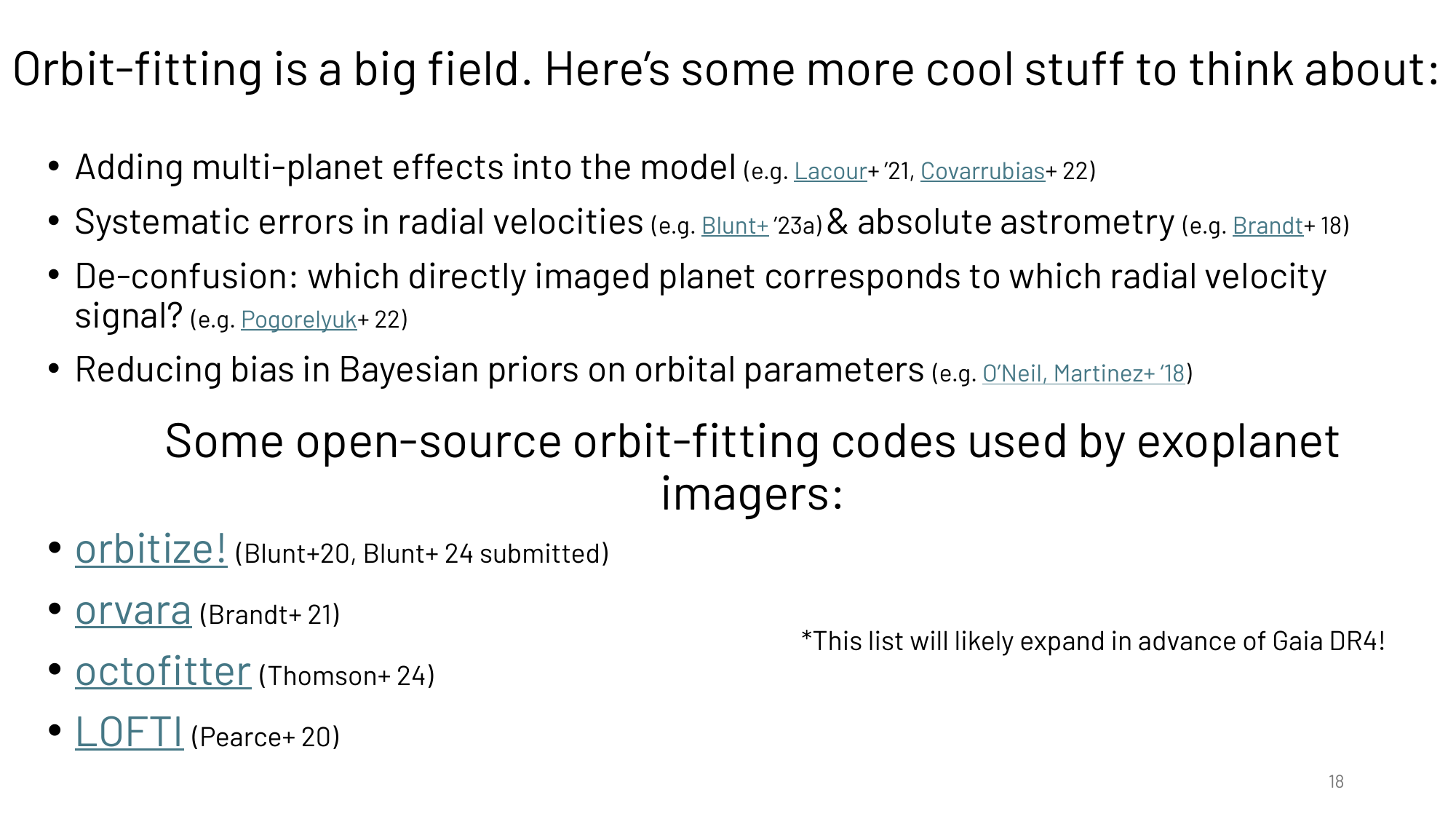

# Orbit-fitting is a big field. Here’s some more cool stuff to think about:
Adding multi-planet effects into the model (e.g. Lacour+ ’21, Covarrubias+ 22)
Systematic errors in radial velocities (e.g. Blunt+ ’23a) & absolute astrometry (e.g. Brandt+ 18)
De-confusion: which directly imaged planet corresponds to which radial velocity signal? (e.g. Pogorelyuk+ 22)
Reducing bias in Bayesian priors on orbital parameters (e.g. O’Neil, Martinez+ ‘18)
Some open-source orbit-fitting codes used by exoplanet imagers:
orbitize! (Blunt+20, Blunt+ 24 submitted)
orvara (Brandt+ 21)
octofitter (Thomson+ 24)
LOFTI (Pearce+ 20)
*This list will likely expand in advance of Gaia DR4!
18